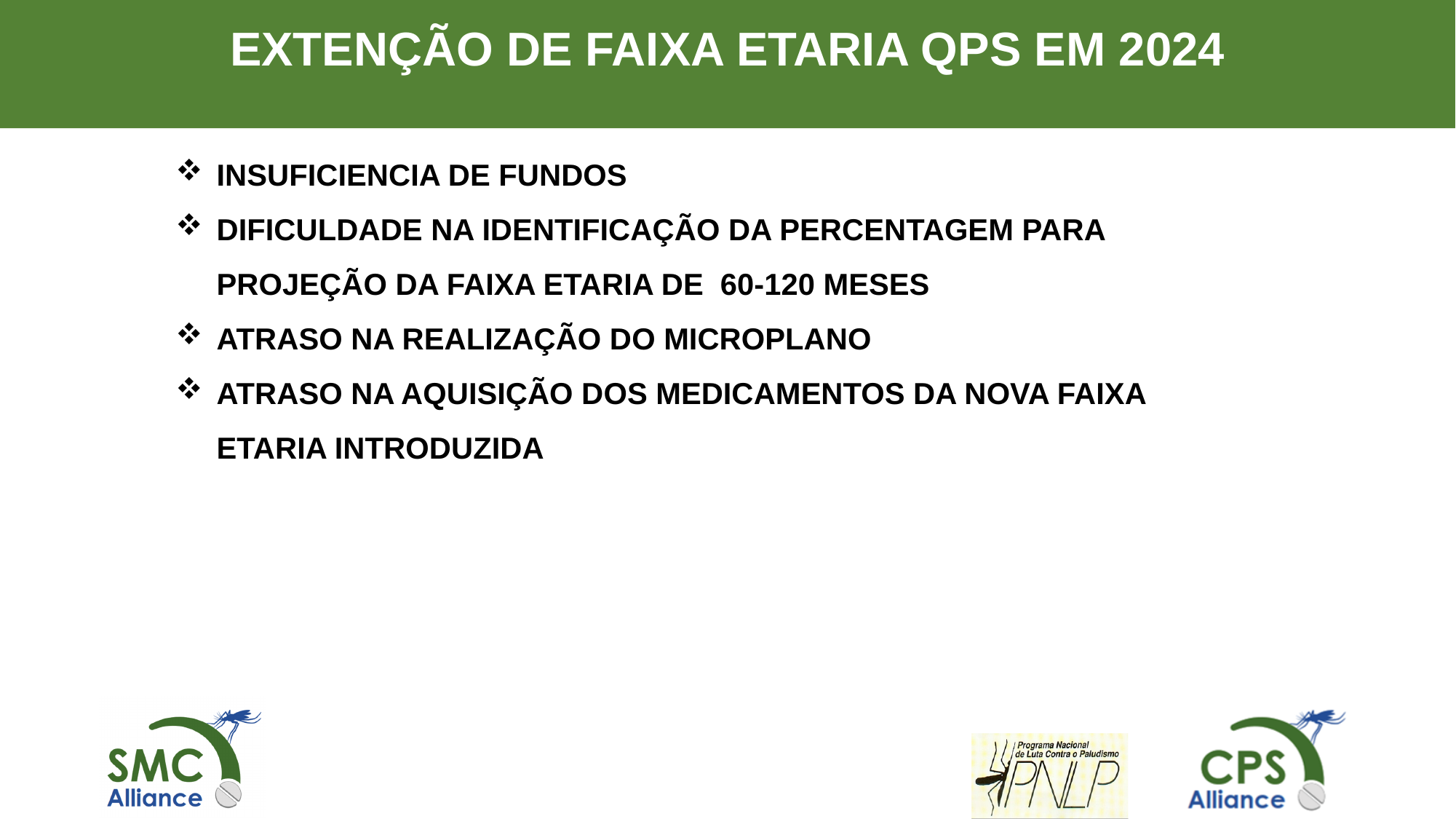

# EXTENÇÃO DE FAIXA ETARIA QPS EM 2024
INSUFICIENCIA DE FUNDOS
DIFICULDADE NA IDENTIFICAÇÃO DA PERCENTAGEM PARA PROJEÇÃO DA FAIXA ETARIA DE  60-120 MESES
ATRASO NA REALIZAÇÃO DO MICROPLANO
ATRASO NA AQUISIÇÃO DOS MEDICAMENTOS DA NOVA FAIXA ETARIA INTRODUZIDA